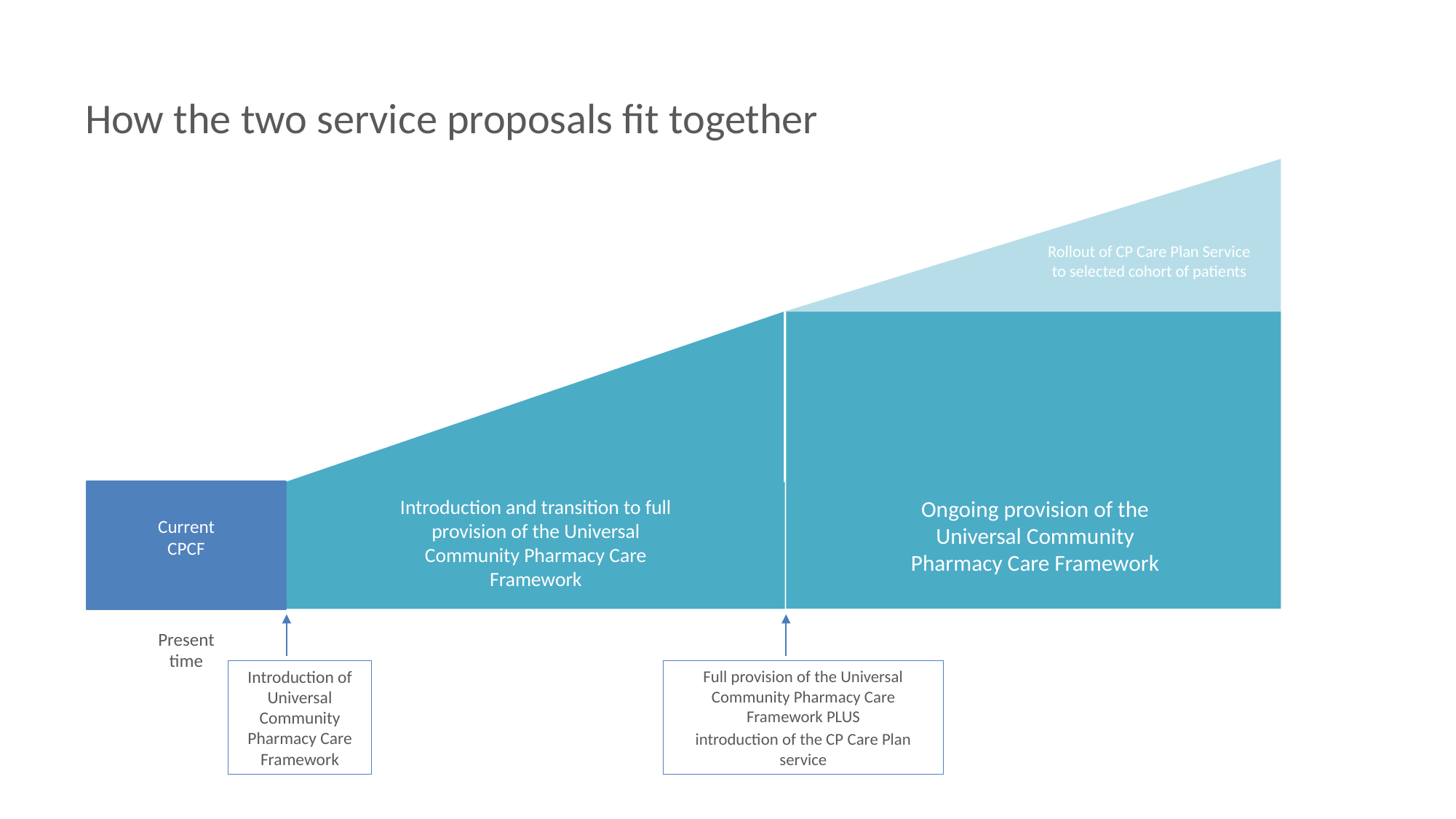

# How the two service proposals fit together

Rollout of CP Care Plan Service to selected cohort of patients

Ongoing provision of the Universal Community Pharmacy Care Framework
Introduction and transition to full provision of the Universal Community Pharmacy Care Framework
Current CPCF
Present time
Introduction of Universal Community Pharmacy Care Framework
Full provision of the Universal Community Pharmacy Care Framework PLUS
introduction of the CP Care Plan service